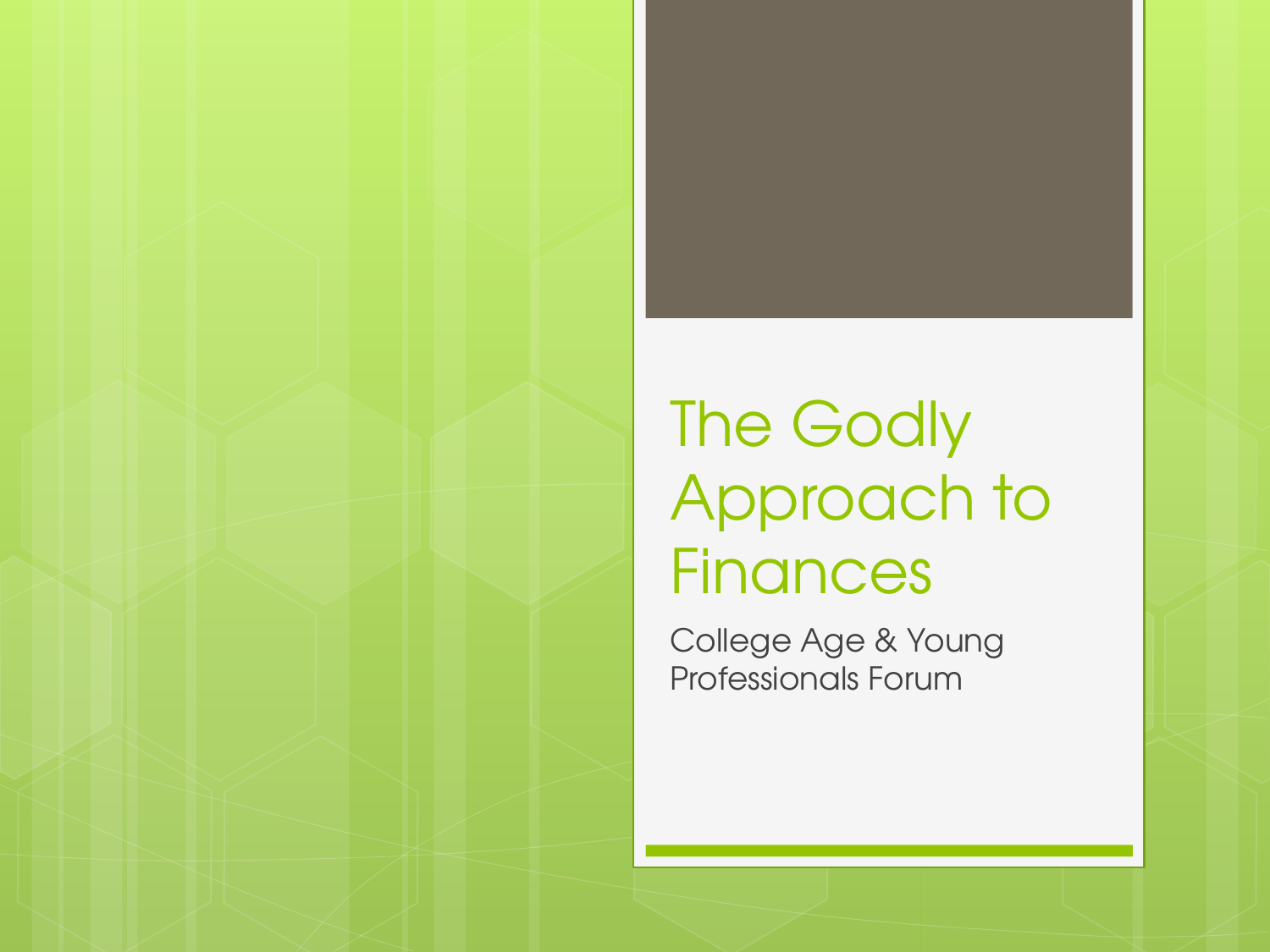

# The Godly Approach to Finances
College Age & Young Professionals Forum